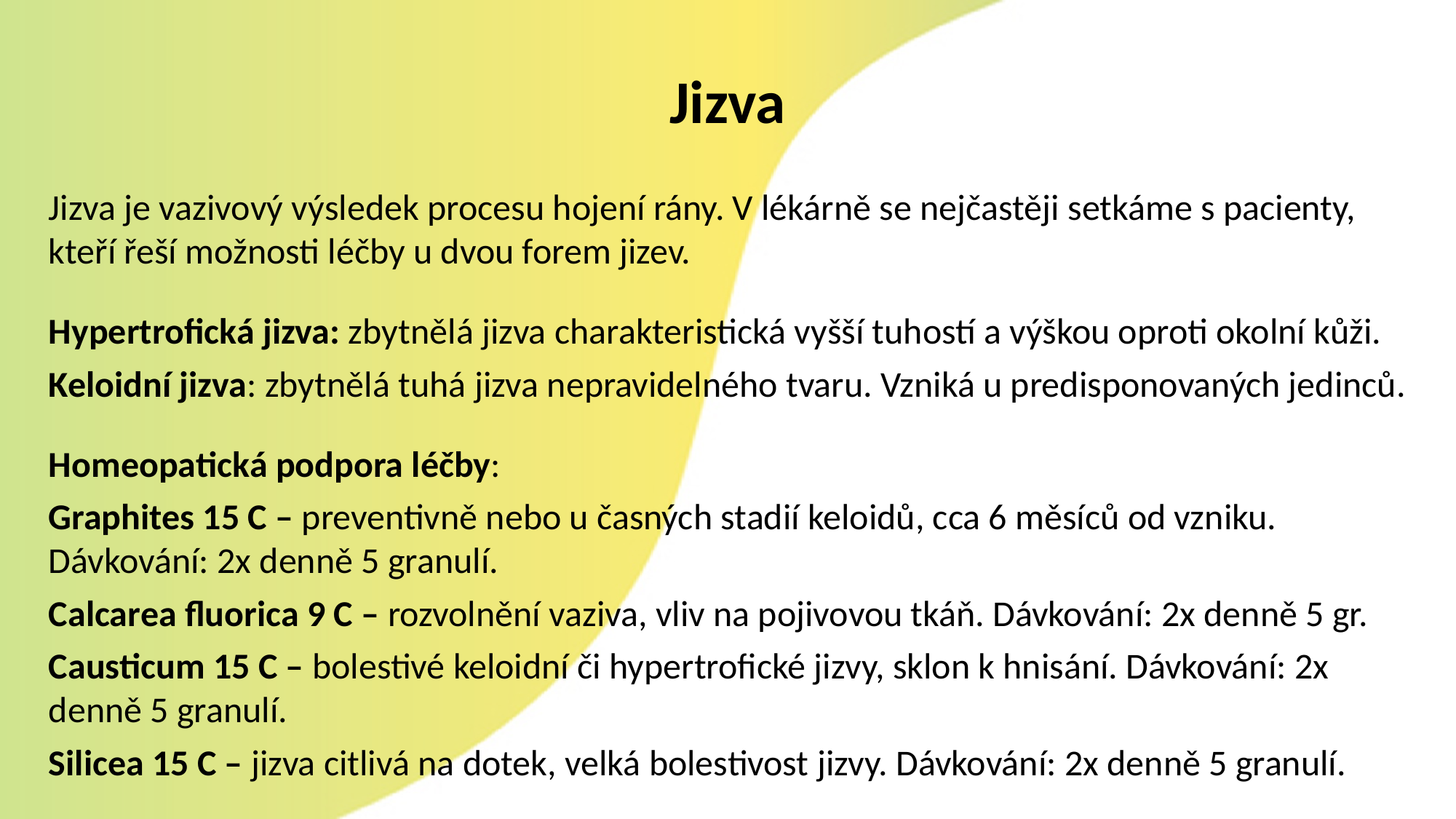

Jizva
Jizva je vazivový výsledek procesu hojení rány. V lékárně se nejčastěji setkáme s pacienty, kteří řeší možnosti léčby u dvou forem jizev.

Hypertrofická jizva: zbytnělá jizva charakteristická vyšší tuhostí a výškou oproti okolní kůži.
Keloidní jizva: zbytnělá tuhá jizva nepravidelného tvaru. Vzniká u predisponovaných jedinců.

Homeopatická podpora léčby:
Graphites 15 C – preventivně nebo u časných stadií keloidů, cca 6 měsíců od vzniku. Dávkování: 2x denně 5 granulí.
Calcarea fluorica 9 C – rozvolnění vaziva, vliv na pojivovou tkáň. Dávkování: 2x denně 5 gr.
Causticum 15 C – bolestivé keloidní či hypertrofické jizvy, sklon k hnisání. Dávkování: 2x denně 5 granulí.
Silicea 15 C – jizva citlivá na dotek, velká bolestivost jizvy. Dávkování: 2x denně 5 granulí.